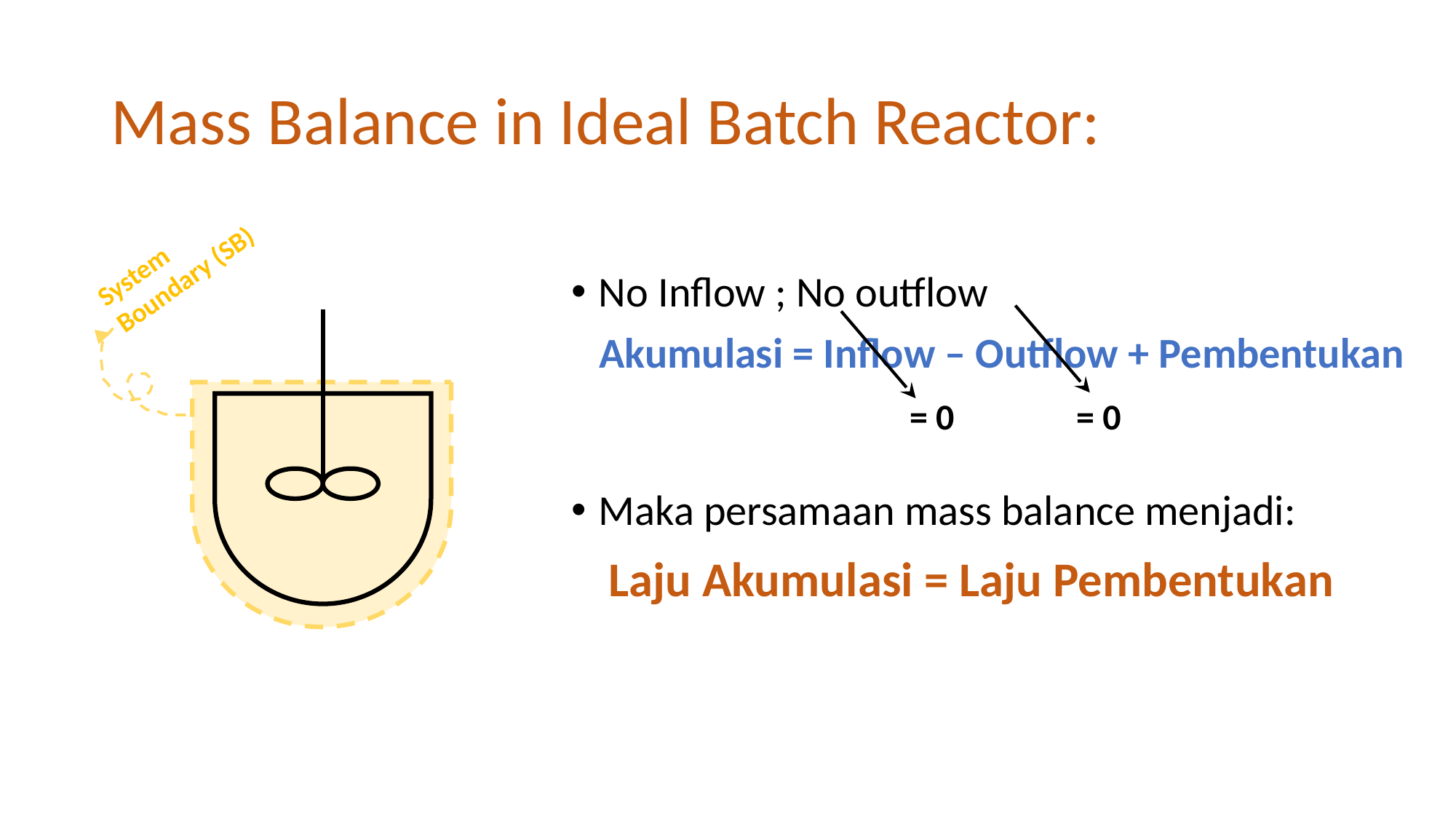

# Mass Balance in Ideal Batch Reactor:
System
Boundary (SB)

No Inflow ; No outflow
Akumulasi = Inflow – Outflow + Pembentukan
= 0
= 0

Maka persamaan mass balance menjadi:
   Laju Akumulasi = Laju Pembentukan